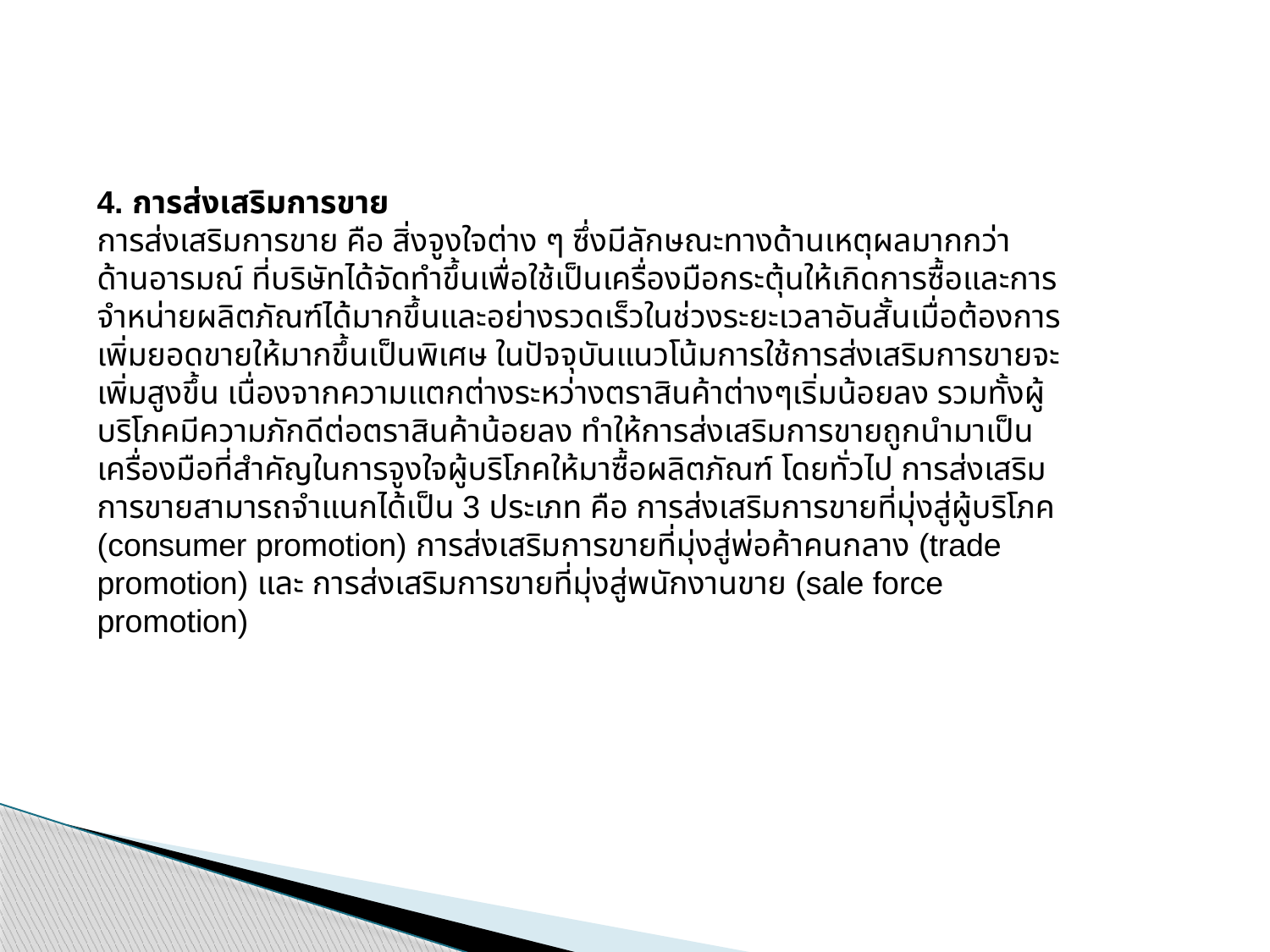

4. การส่งเสริมการขาย
การส่งเสริมการขาย คือ สิ่งจูงใจต่าง ๆ ซึ่งมีลักษณะทางด้านเหตุผลมากกว่า ด้านอารมณ์ ที่บริษัทได้จัดทำขึ้นเพื่อใช้เป็นเครื่องมือกระตุ้นให้เกิดการซื้อและการจำหน่ายผลิตภัณฑ์ได้มากขึ้นและอย่างรวดเร็วในช่วงระยะเวลาอันสั้นเมื่อต้องการเพิ่มยอดขายให้มากขึ้นเป็นพิเศษ ในปัจจุบันแนวโน้มการใช้การส่งเสริมการขายจะเพิ่มสูงขึ้น เนื่องจากความแตกต่างระหว่างตราสินค้าต่างๆเริ่มน้อยลง รวมทั้งผู้บริโภคมีความภักดีต่อตราสินค้าน้อยลง ทำให้การส่งเสริมการขายถูกนำมาเป็นเครื่องมือที่สำคัญในการจูงใจผู้บริโภคให้มาซื้อผลิตภัณฑ์ โดยทั่วไป การส่งเสริมการขายสามารถจำแนกได้เป็น 3 ประเภท คือ การส่งเสริมการขายที่มุ่งสู่ผู้บริโภค (consumer promotion) การส่งเสริมการขายที่มุ่งสู่พ่อค้าคนกลาง (trade promotion) และ การส่งเสริมการขายที่มุ่งสู่พนักงานขาย (sale force promotion)